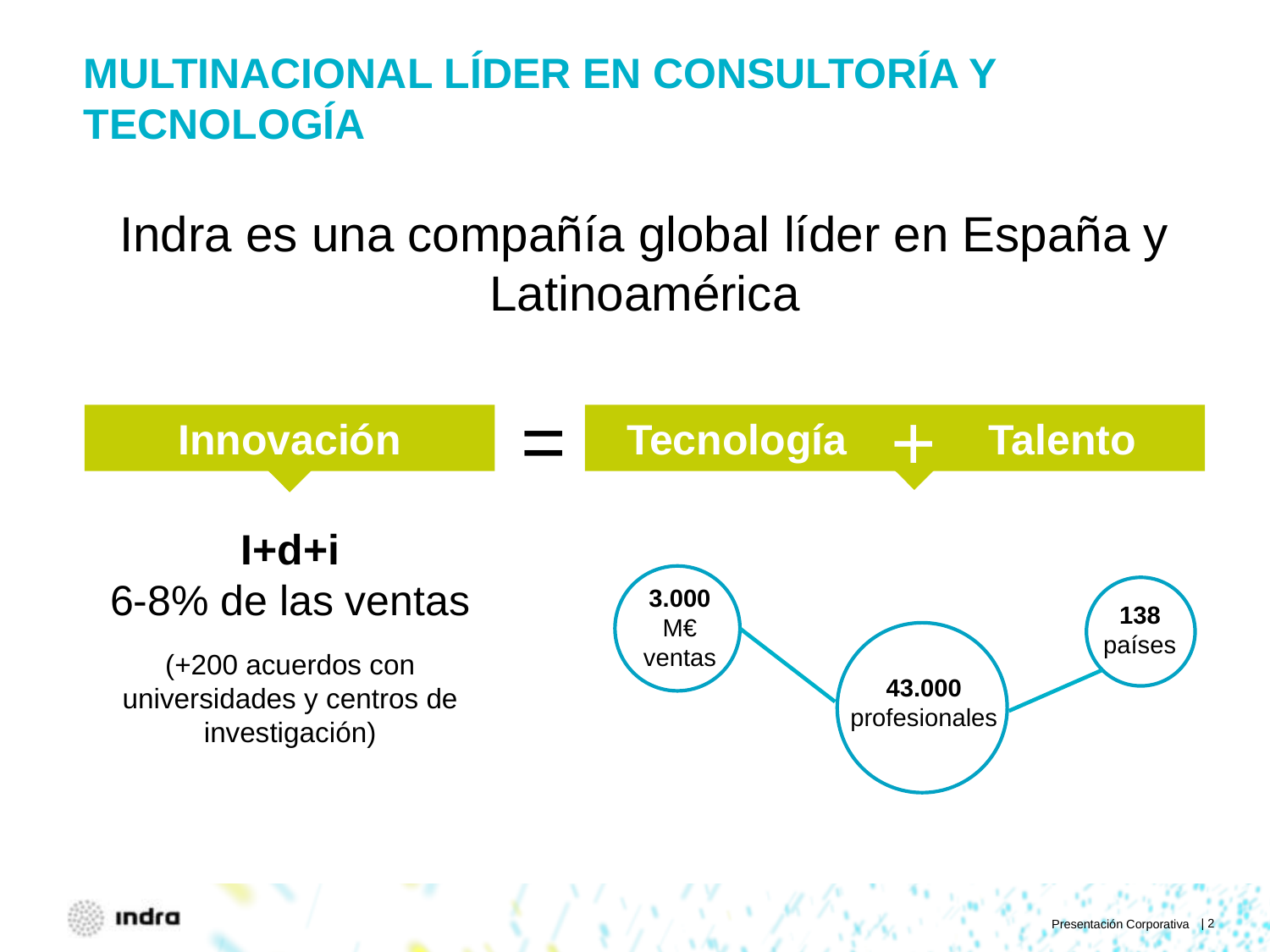

# Multinacional líder en consultoría y tecnología
Indra es una compañía global líder en España y Latinoamérica

=
+
Innovación

Tecnología
Talento

I+d+i
6-8% de las ventas

(+200 acuerdos con universidades y centros de investigación)

3.000 M€ ventas

138 países

43.000 profesionales